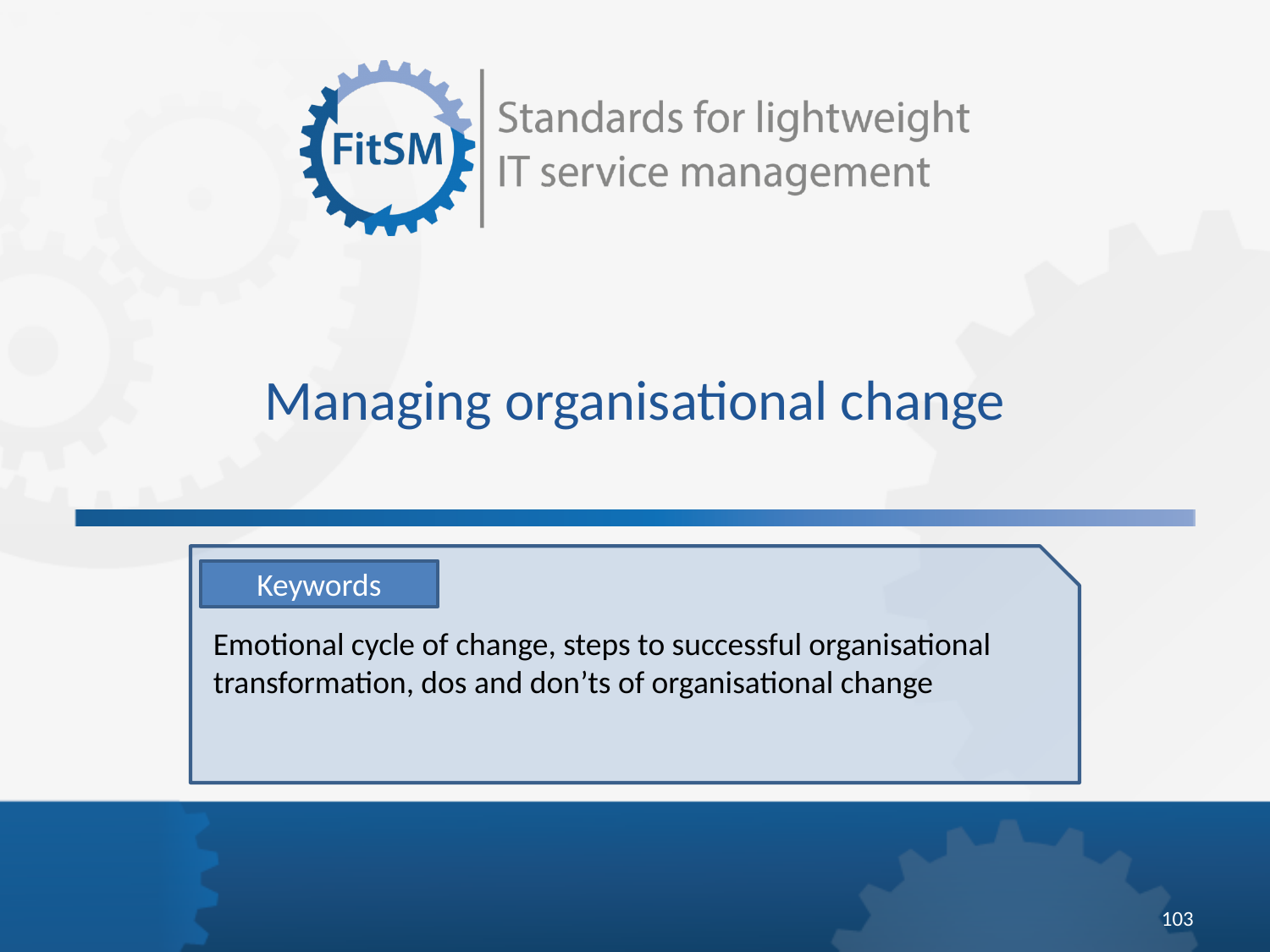

Managing organisational change

Keywords
Emotional cycle of change, steps to successful organisational transformation, dos and don’ts of organisational change
103